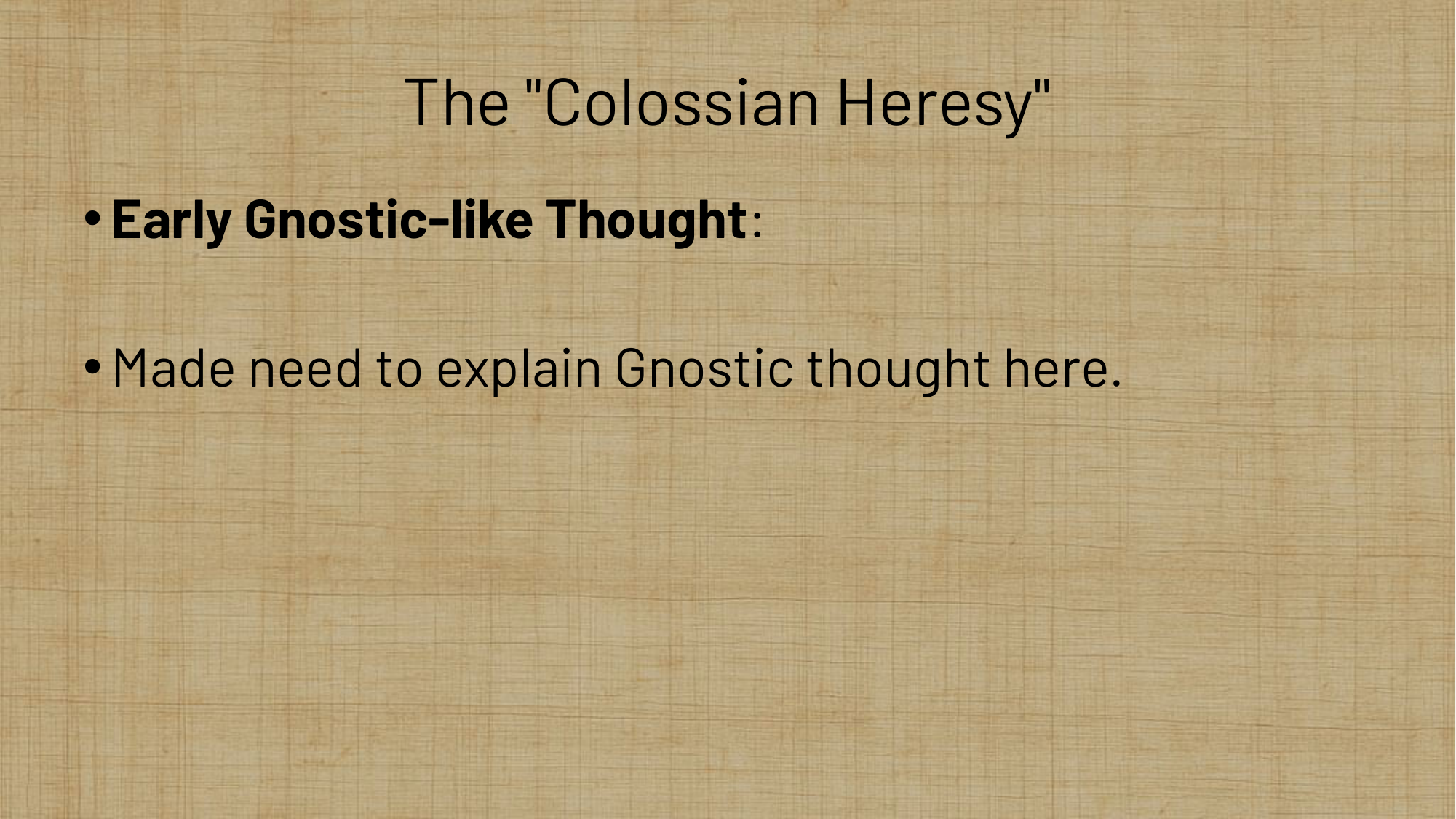

# The "Colossian Heresy"
Early Gnostic-like Thought:

Made need to explain Gnostic thought here.